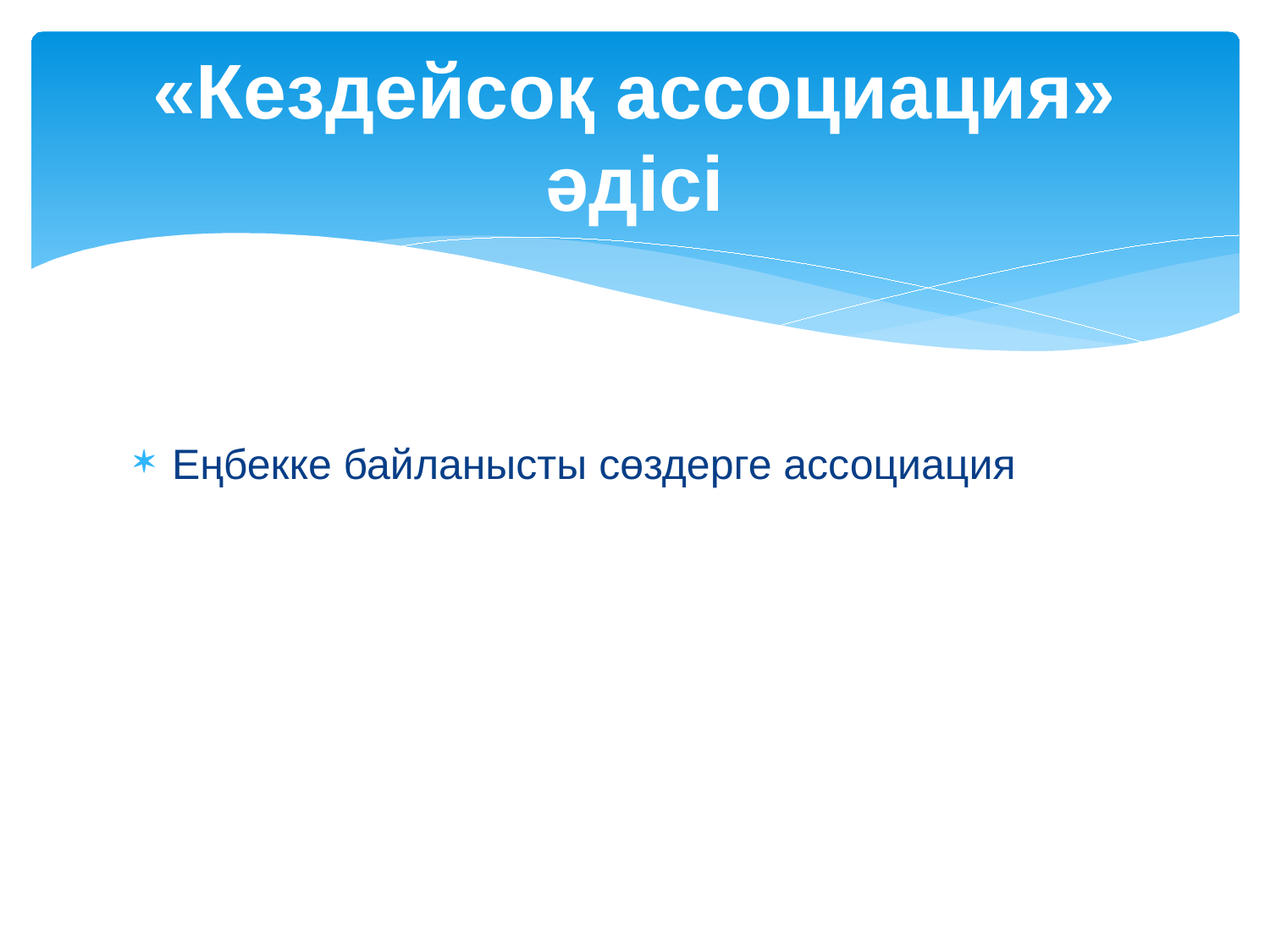

# «Кездейсоқ ассоциация» әдісі

Еңбекке байланысты сөздерге ассоциация